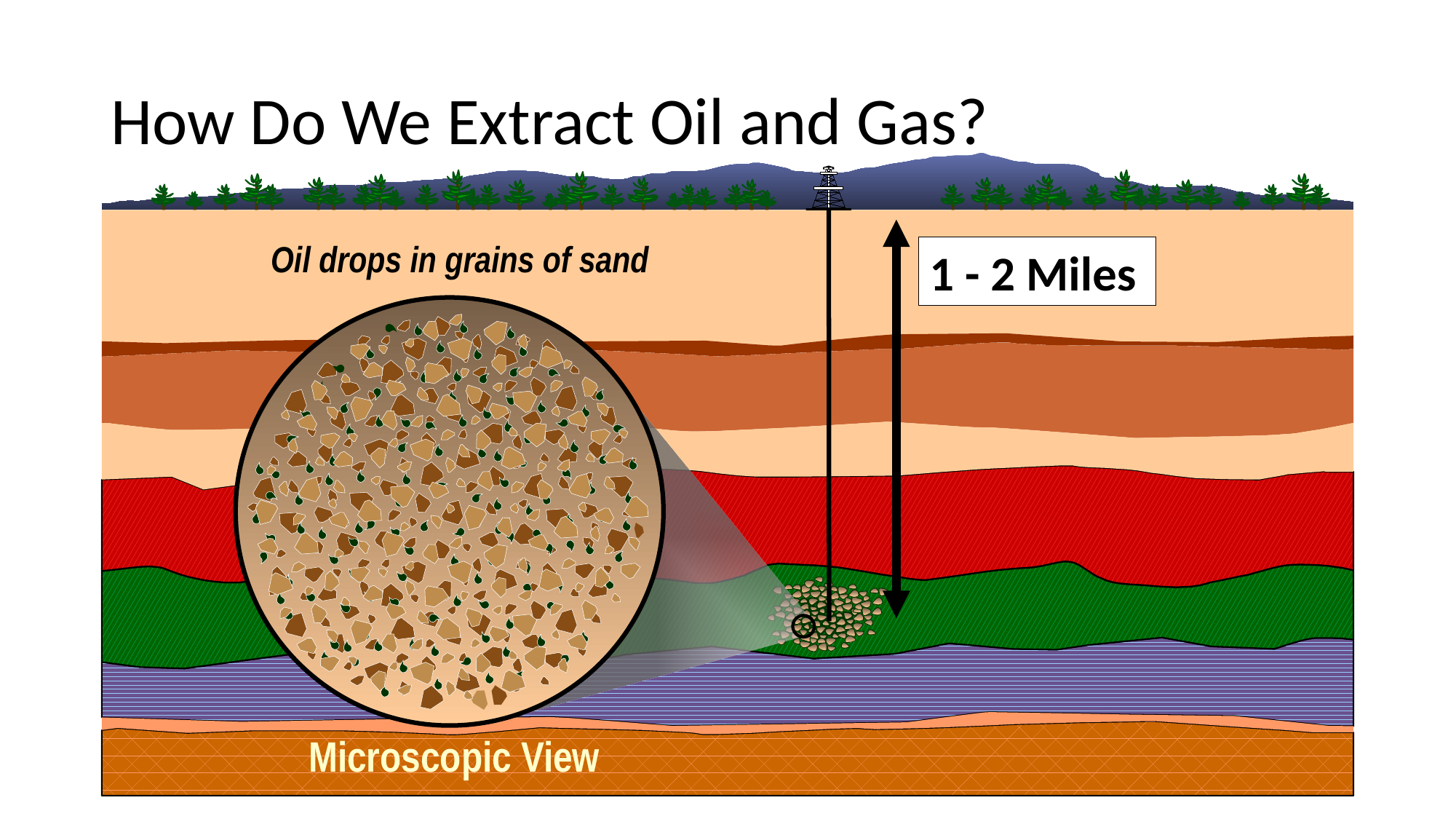

# How Do We Extract Oil and Gas?

Oil drops in grains of sand
1 - 2 Miles

Microscopic View